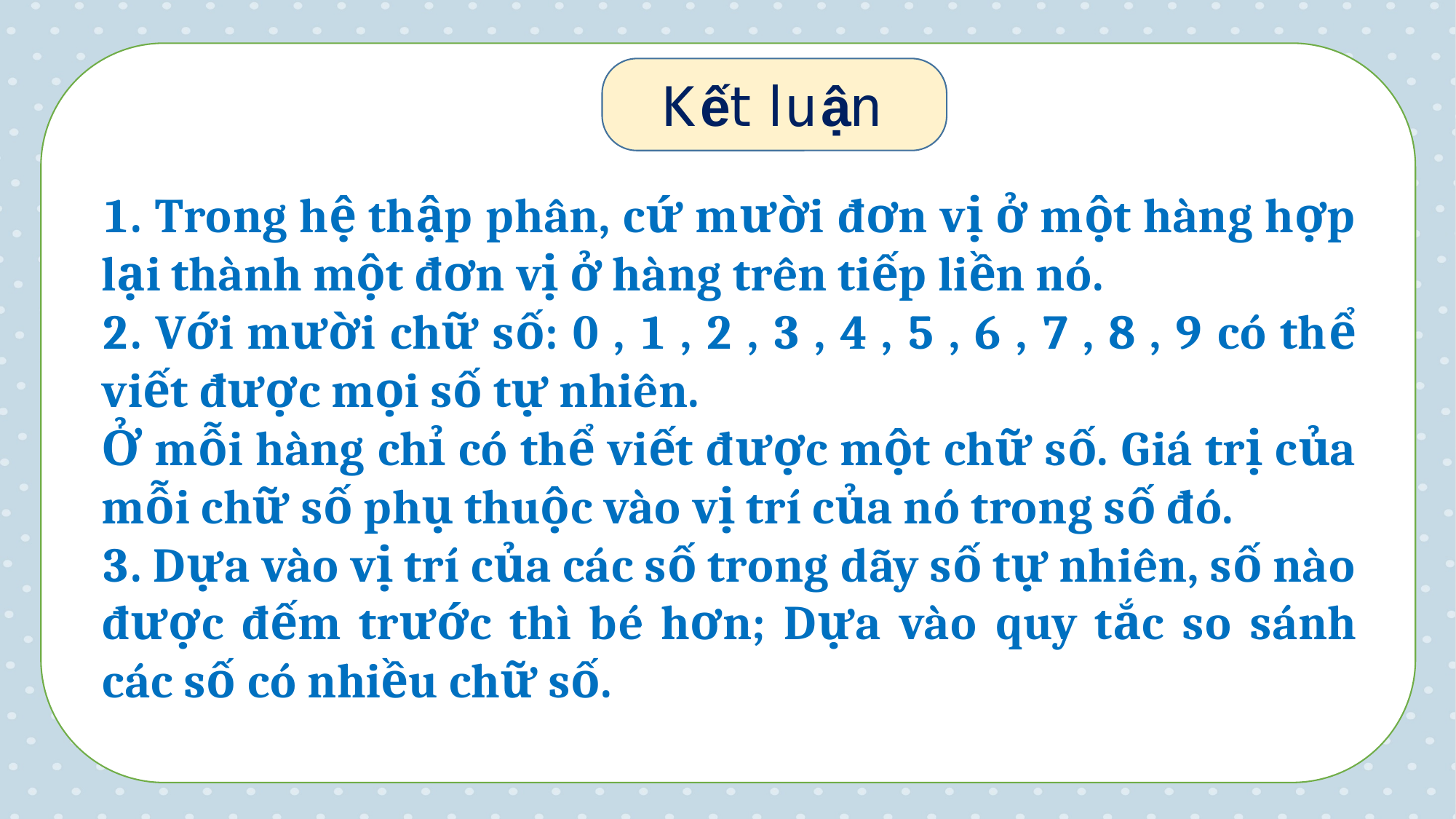

Kết luận
1. Trong hệ thập phân, cứ mười đơn vị ở một hàng hợp lại thành một đơn vị ở hàng trên tiếp liền nó.
2. Với mười chữ số: 0 , 1 , 2 , 3 , 4 , 5 , 6 , 7 , 8 , 9 có thể viết được mọi số tự nhiên.
Ở mỗi hàng chỉ có thể viết được một chữ số. Giá trị của mỗi chữ số phụ thuộc vào vị trí của nó trong số đó.
3. Dựa vào vị trí của các số trong dãy số tự nhiên, số nào được đếm trước thì bé hơn; Dựa vào quy tắc so sánh các số có nhiều chữ số.